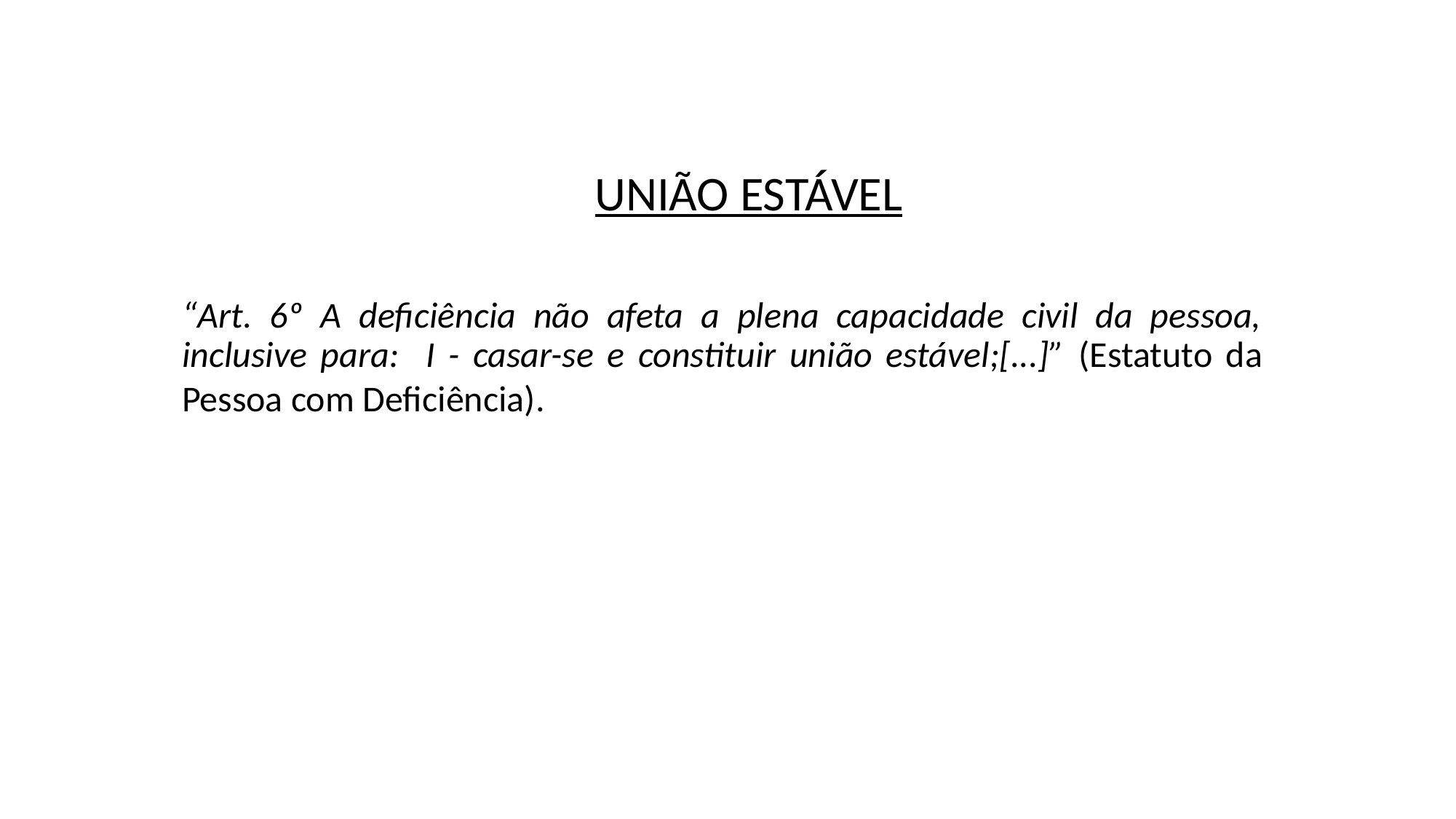

# UNIÃO ESTÁVEL
“Art. 6º A deficiência não afeta a plena capacidade civil da pessoa, inclusive para:  I - casar-se e constituir união estável;[...]” (Estatuto da Pessoa com Deficiência).